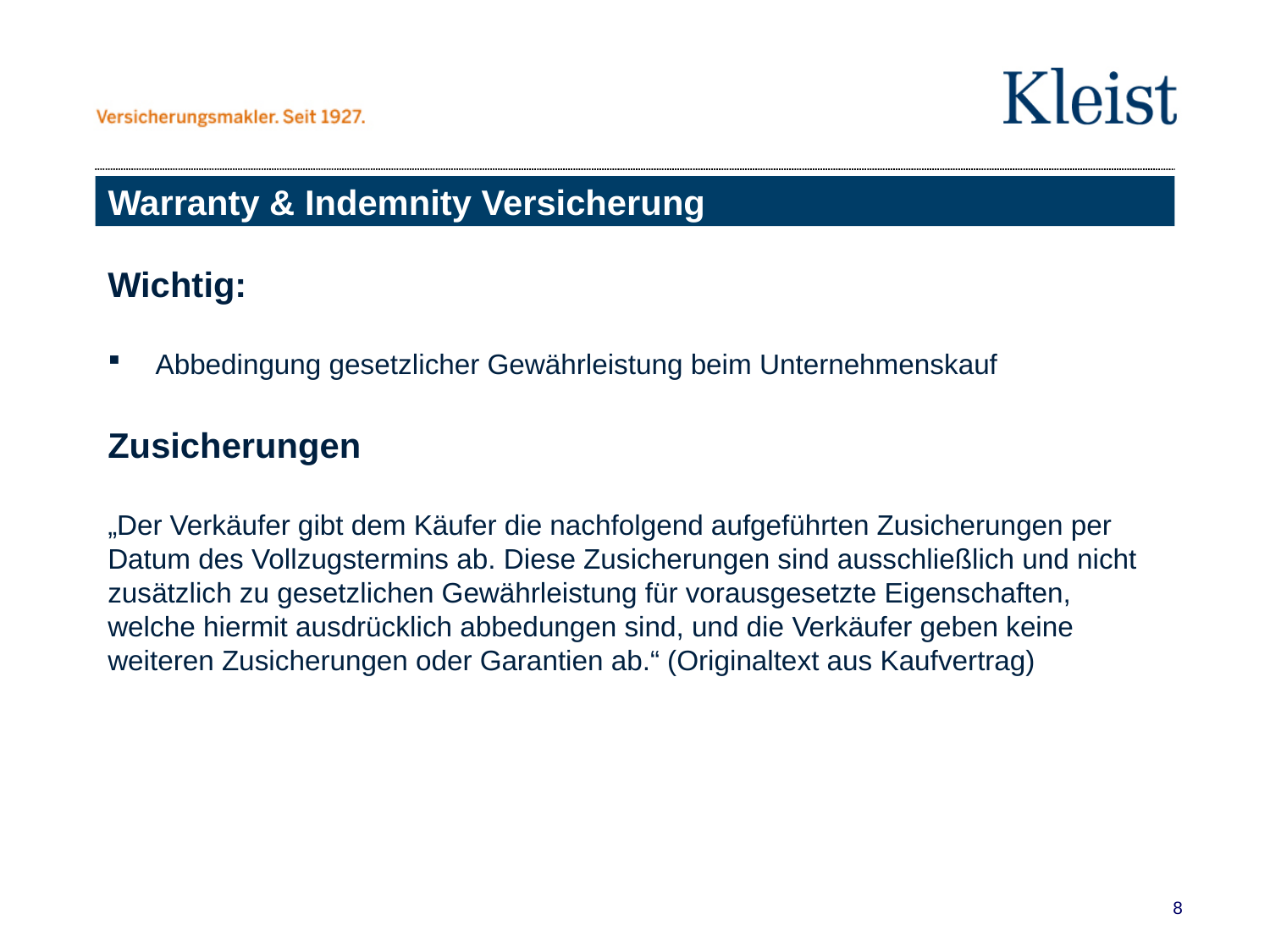

# Warranty & Indemnity Versicherung
Wichtig:

Abbedingung gesetzlicher Gewährleistung beim Unternehmenskauf

Zusicherungen
„Der Verkäufer gibt dem Käufer die nachfolgend aufgeführten Zusicherungen per Datum des Vollzugstermins ab. Diese Zusicherungen sind ausschließlich und nicht zusätzlich zu gesetzlichen Gewährleistung für vorausgesetzte Eigenschaften, welche hiermit ausdrücklich abbedungen sind, und die Verkäufer geben keine weiteren Zusicherungen oder Garantien ab.“ (Originaltext aus Kaufvertrag)